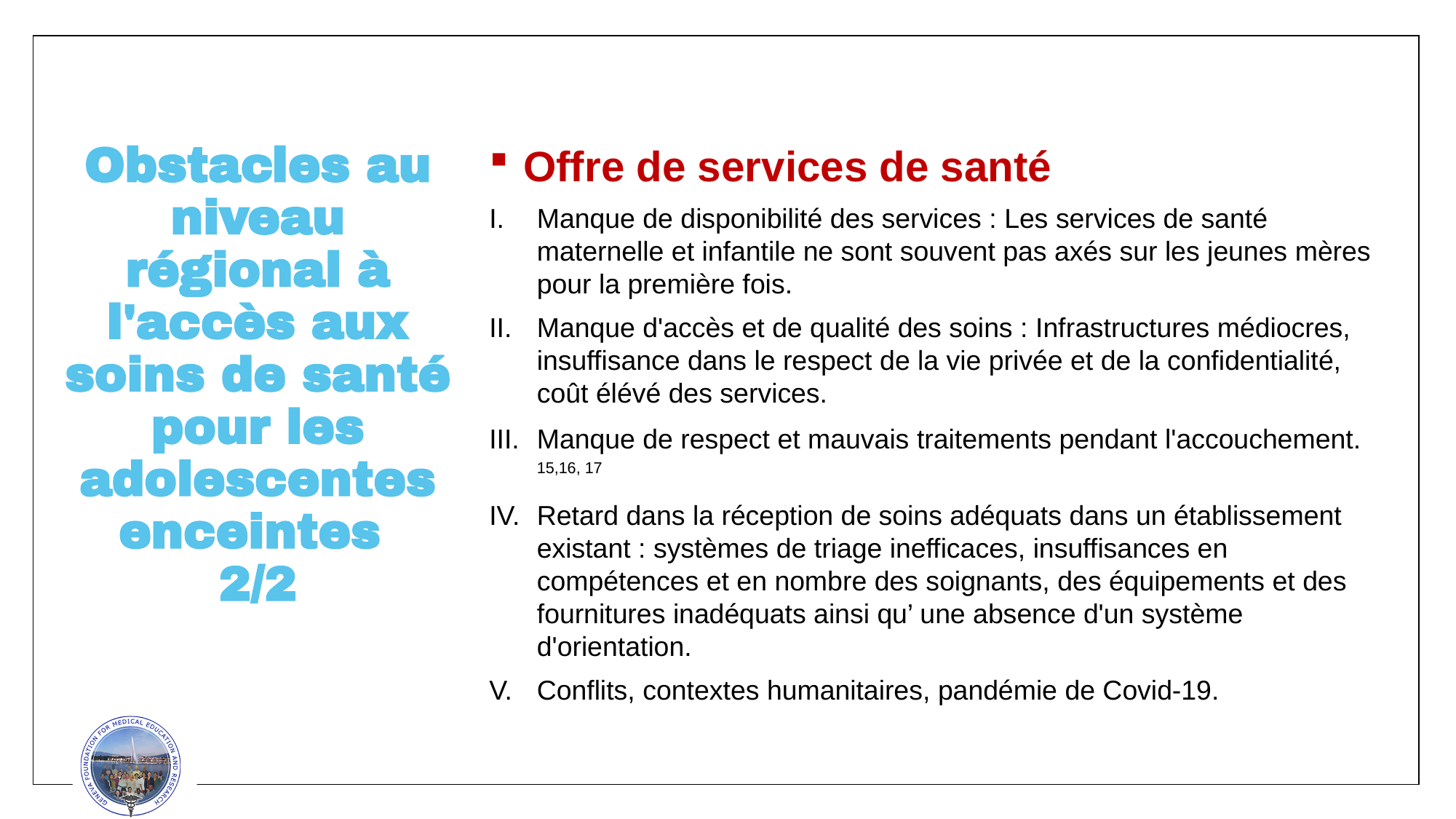

# Obstacles au niveau régional à l'accès aux soins de santé pour les adolescentes enceintes 2/2
Offre de services de santé

Manque de disponibilité des services : Les services de santé maternelle et infantile ne sont souvent pas axés sur les jeunes mères pour la première fois.

Manque d'accès et de qualité des soins : Infrastructures médiocres, insuffisance dans le respect de la vie privée et de la confidentialité, coût élévé des services.

Manque de respect et mauvais traitements pendant l'accouchement. 15,16, 17

Retard dans la réception de soins adéquats dans un établissement existant : systèmes de triage inefficaces, insuffisances en compétences et en nombre des soignants, des équipements et des fournitures inadéquats ainsi qu’ une absence d'un système d'orientation.

Conflits, contextes humanitaires, pandémie de Covid-19.